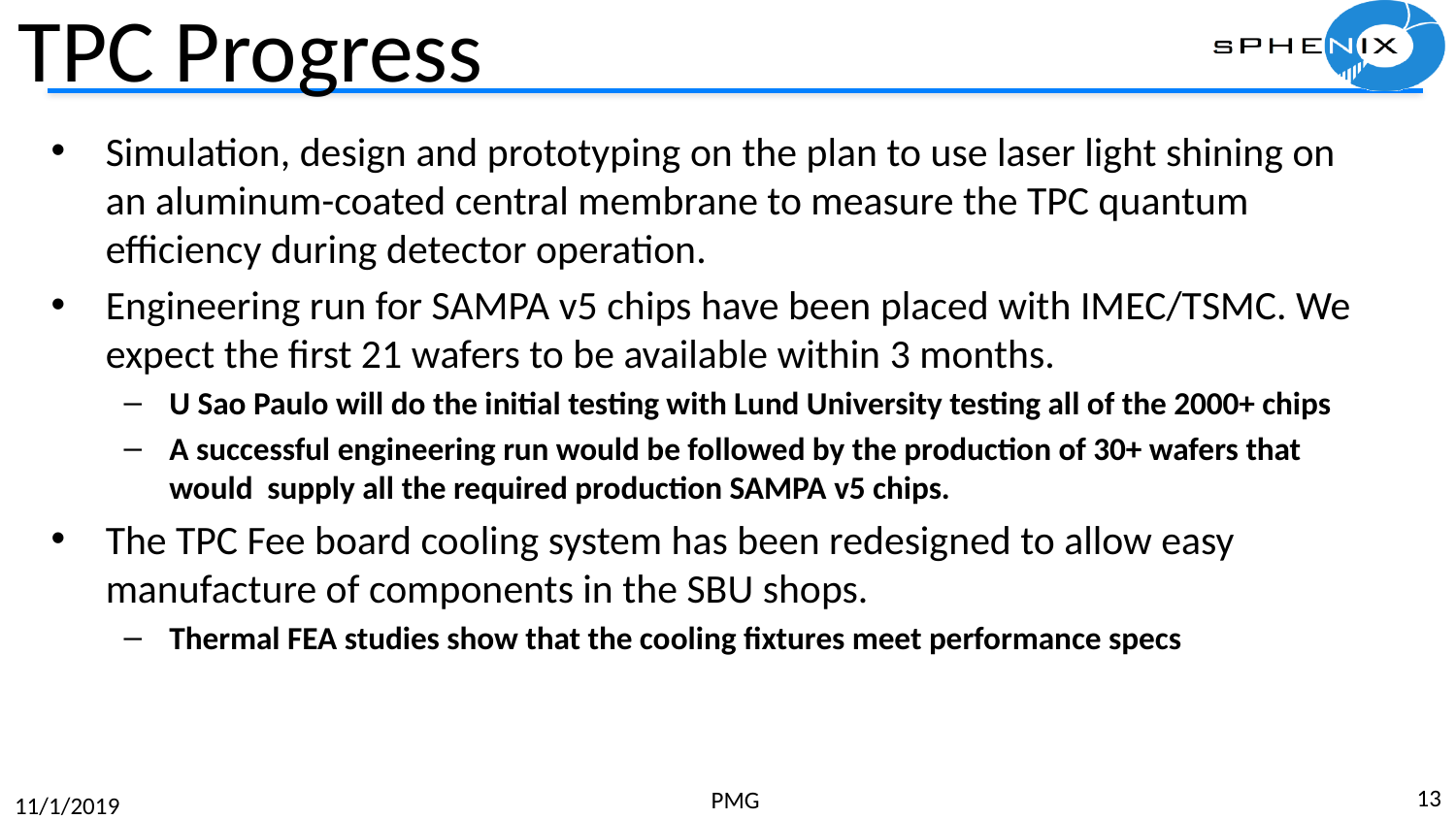

# TPC Progress
Simulation, design and prototyping on the plan to use laser light shining on an aluminum-coated central membrane to measure the TPC quantum efficiency during detector operation.
Engineering run for SAMPA v5 chips have been placed with IMEC/TSMC. We expect the first 21 wafers to be available within 3 months.
U Sao Paulo will do the initial testing with Lund University testing all of the 2000+ chips
A successful engineering run would be followed by the production of 30+ wafers that would  supply all the required production SAMPA v5 chips.
The TPC Fee board cooling system has been redesigned to allow easy manufacture of components in the SBU shops.
Thermal FEA studies show that the cooling fixtures meet performance specs
13
PMG
11/1/2019